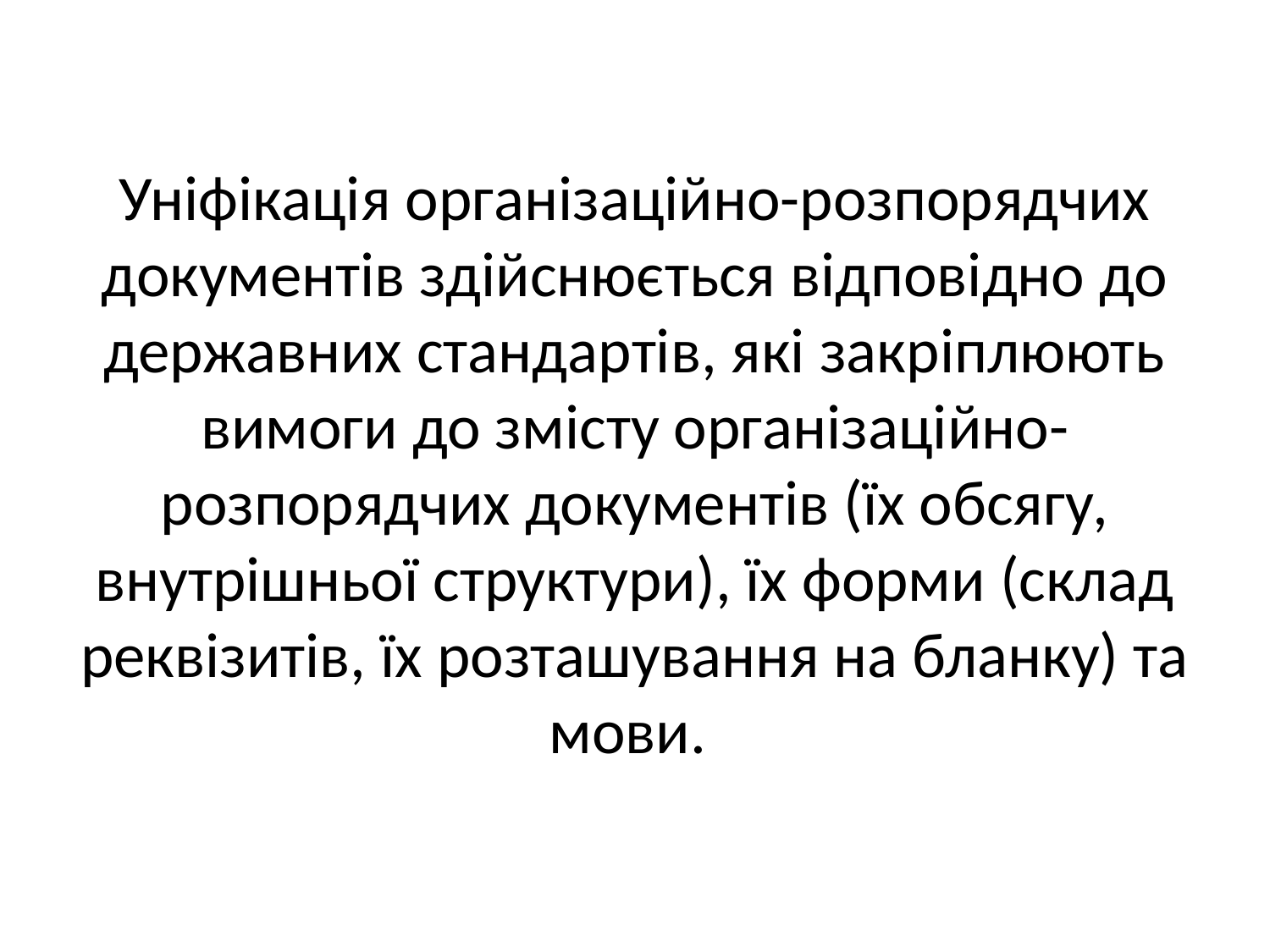

# Уніфікація організаційно-розпорядчих документів здійснюється відповідно до державних стандартів, які закріплюють вимоги до змісту організаційно-розпорядчих документів (їх обсягу, внутрішньої структури), їх форми (склад реквізитів, їх розташування на бланку) та мови.